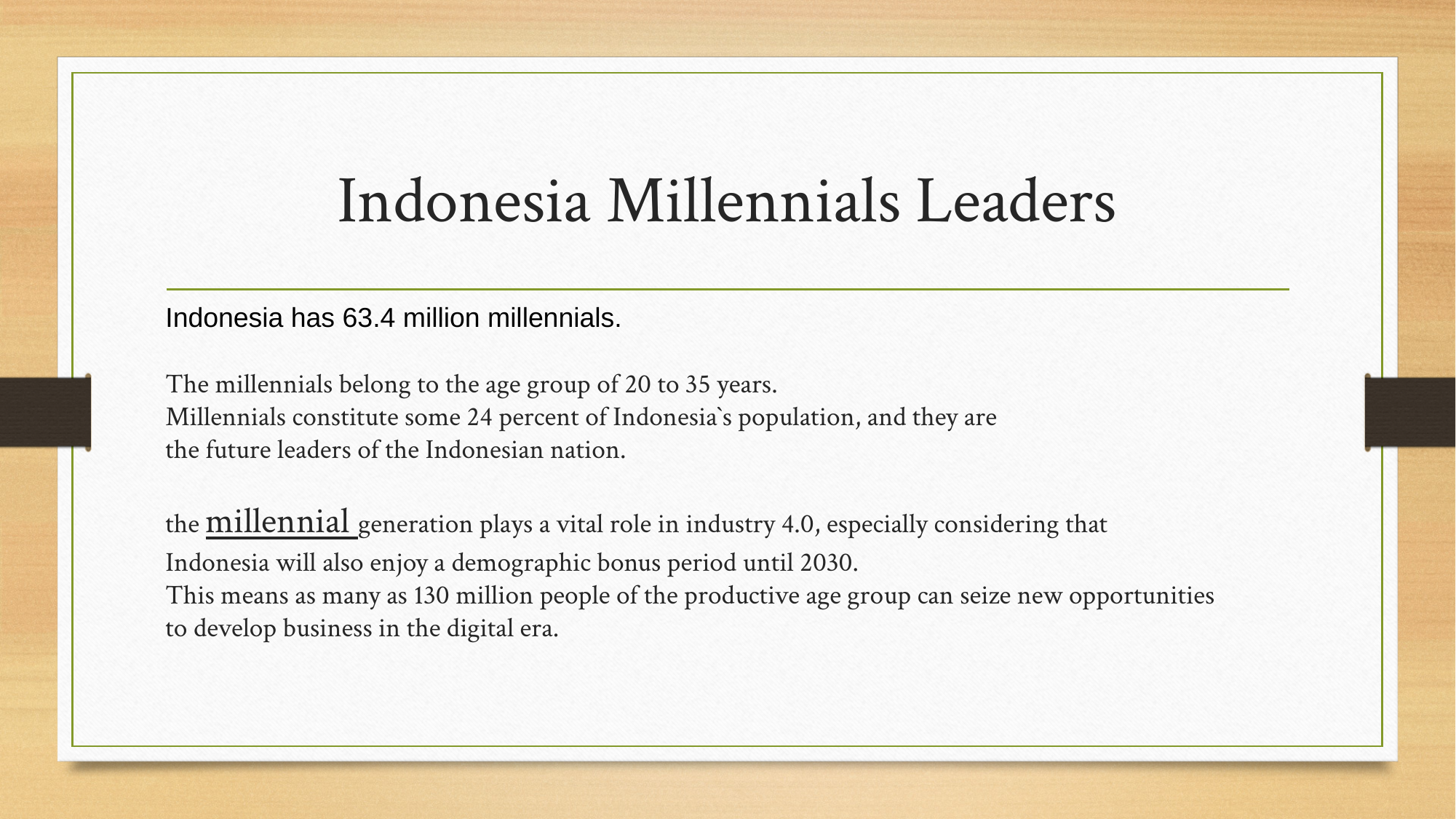

# Indonesia Millennials Leaders
Indonesia has 63.4 million millennials.

The millennials belong to the age group of 20 to 35 years.
Millennials constitute some 24 percent of Indonesia`s population, and they are
the future leaders of the Indonesian nation.

the millennial generation plays a vital role in industry 4.0, especially considering that
Indonesia will also enjoy a demographic bonus period until 2030.
This means as many as 130 million people of the productive age group can seize new opportunities
to develop business in the digital era.